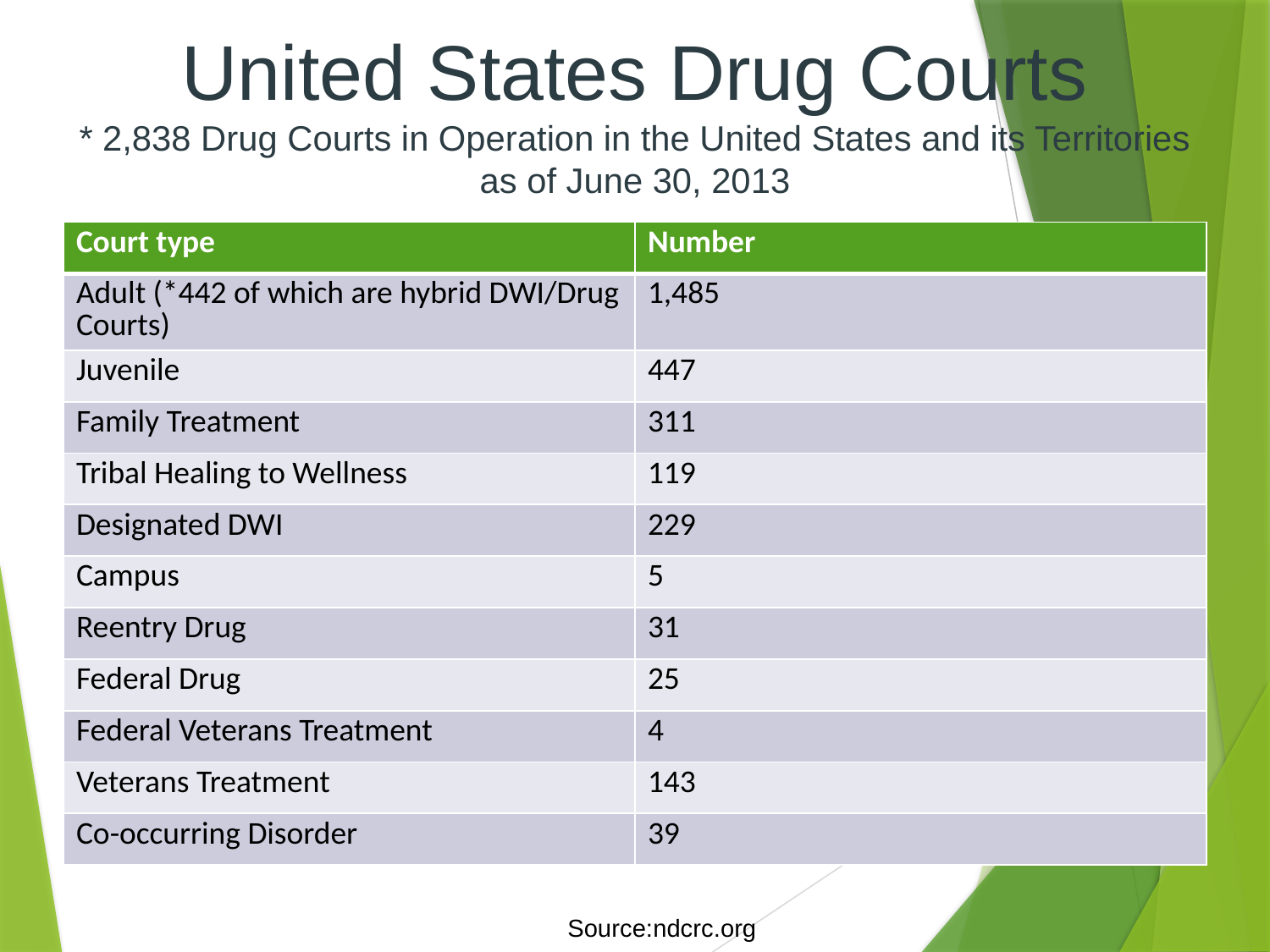

# United States Drug Courts * 2,838 Drug Courts in Operation in the United States and its Territories as of June 30, 2013
| Court type | Number |
| --- | --- |
| Adult (\*442 of which are hybrid DWI/Drug Courts) | 1,485 |
| Juvenile | 447 |
| Family Treatment | 311 |
| Tribal Healing to Wellness | 119 |
| Designated DWI | 229 |
| Campus | 5 |
| Reentry Drug | 31 |
| Federal Drug | 25 |
| Federal Veterans Treatment | 4 |
| Veterans Treatment | 143 |
| Co-occurring Disorder | 39 |
Source:ndcrc.org